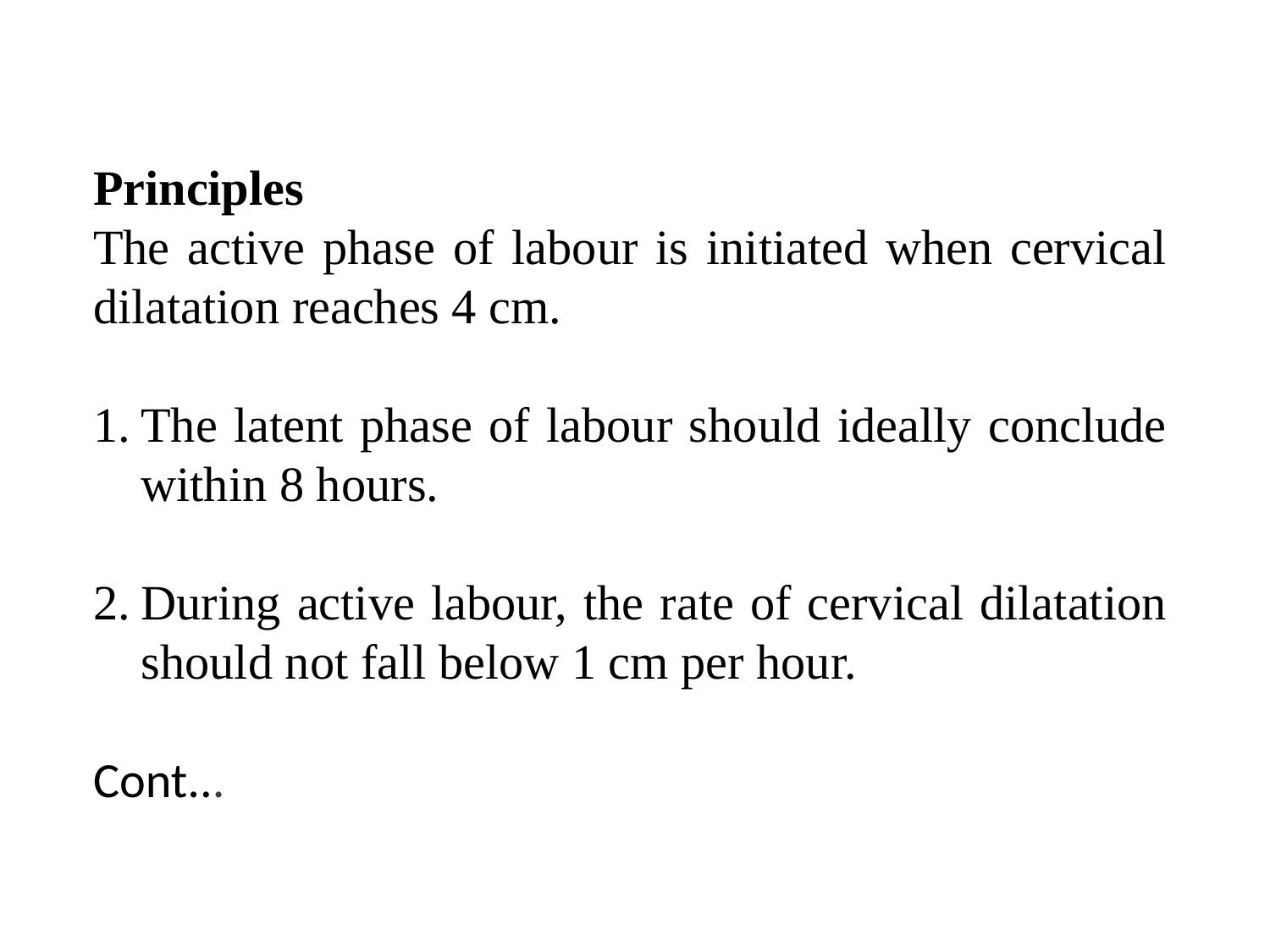

Principles
The active phase of labour is initiated when cervical dilatation reaches 4 cm.

The latent phase of labour should ideally conclude within 8 hours.

During active labour, the rate of cervical dilatation should not fall below 1 cm per hour.

Cont...